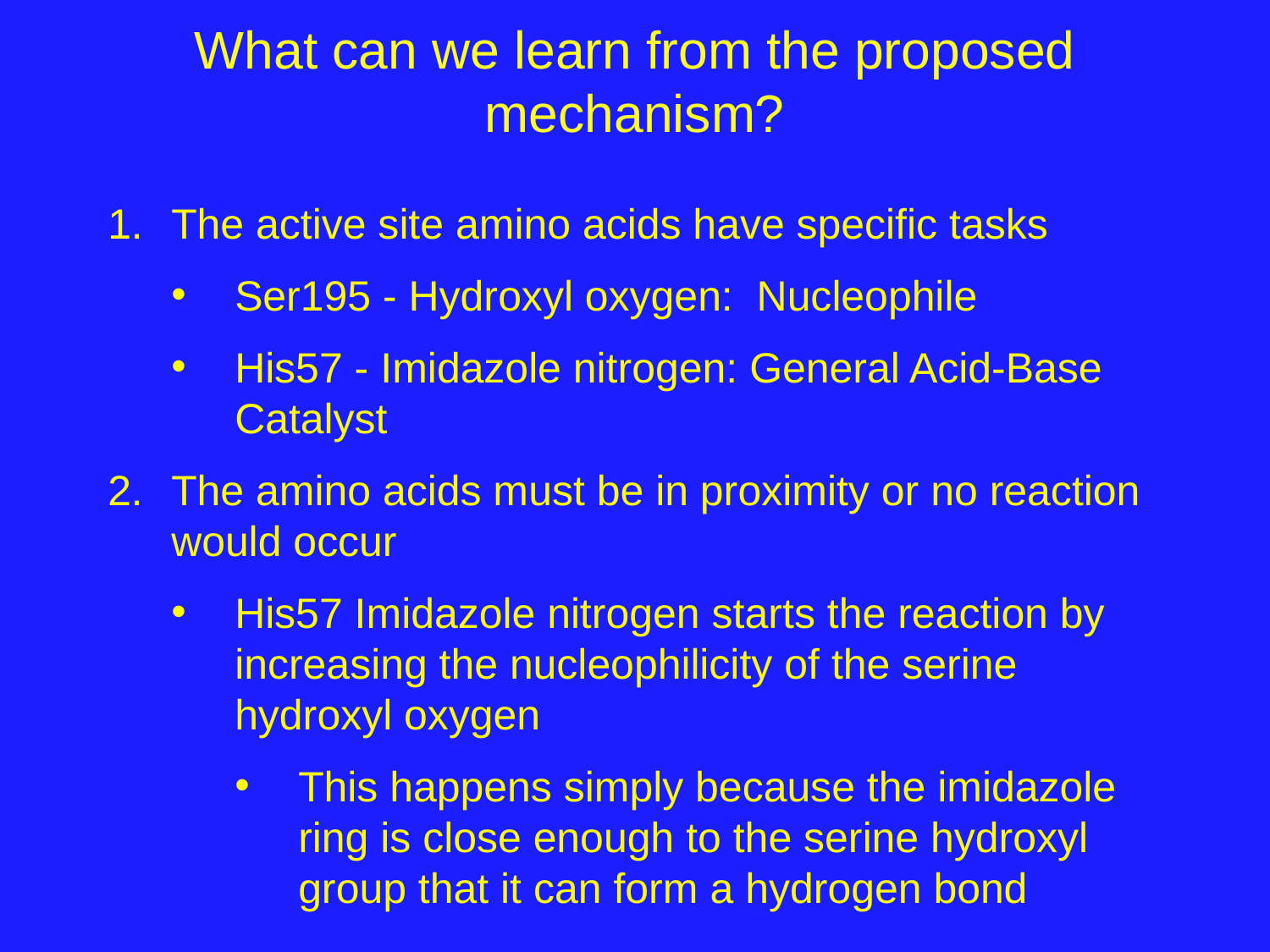

# What can we learn from the proposed mechanism?
The active site amino acids have specific tasks
Ser195 - Hydroxyl oxygen:  Nucleophile
His57 - Imidazole nitrogen: General Acid-Base Catalyst
The amino acids must be in proximity or no reaction would occur
His57 Imidazole nitrogen starts the reaction by increasing the nucleophilicity of the serine hydroxyl oxygen
This happens simply because the imidazole ring is close enough to the serine hydroxyl group that it can form a hydrogen bond